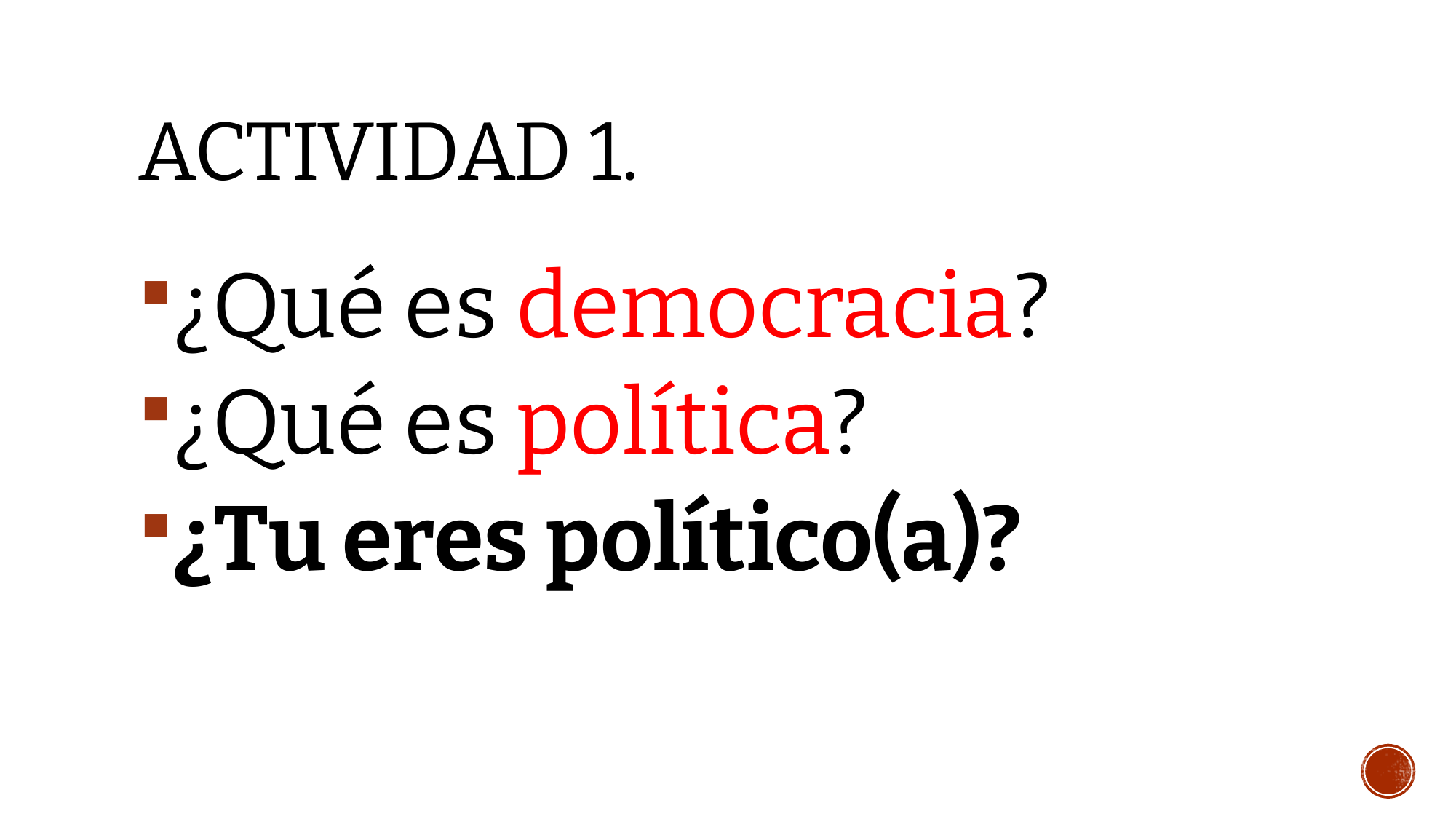

# ACTIVIDAD 1.
¿Qué es democracia?
¿Qué es política?
¿Tu eres político(a)?